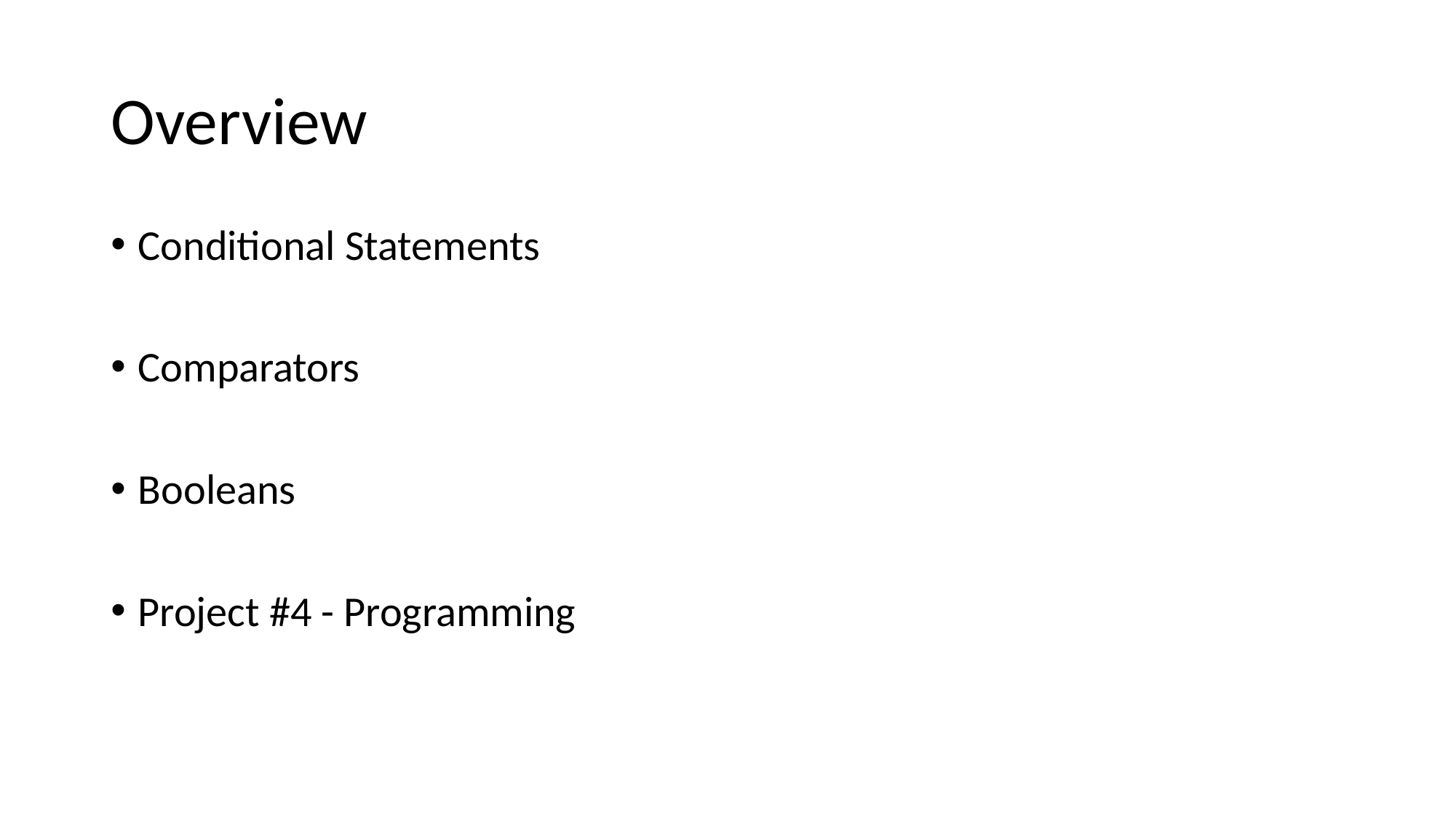

# Overview
Conditional Statements

Comparators

Booleans

Project #4 - Programming